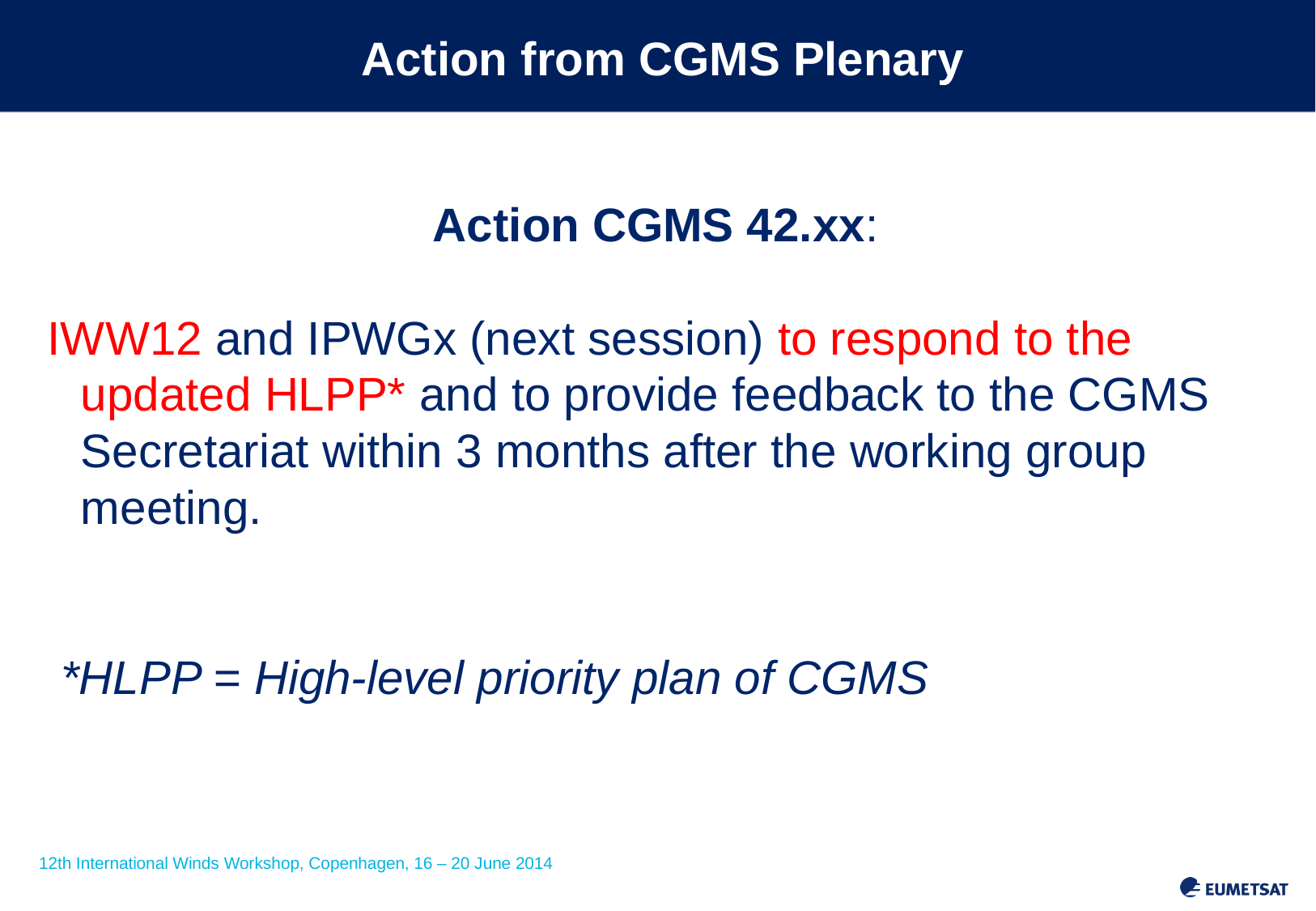

# Action from CGMS Plenary

Action CGMS 42.xx:

IWW12 and IPWGx (next session) to respond to the updated HLPP* and to provide feedback to the CGMS Secretariat within 3 months after the working group meeting.

 *HLPP = High-level priority plan of CGMS